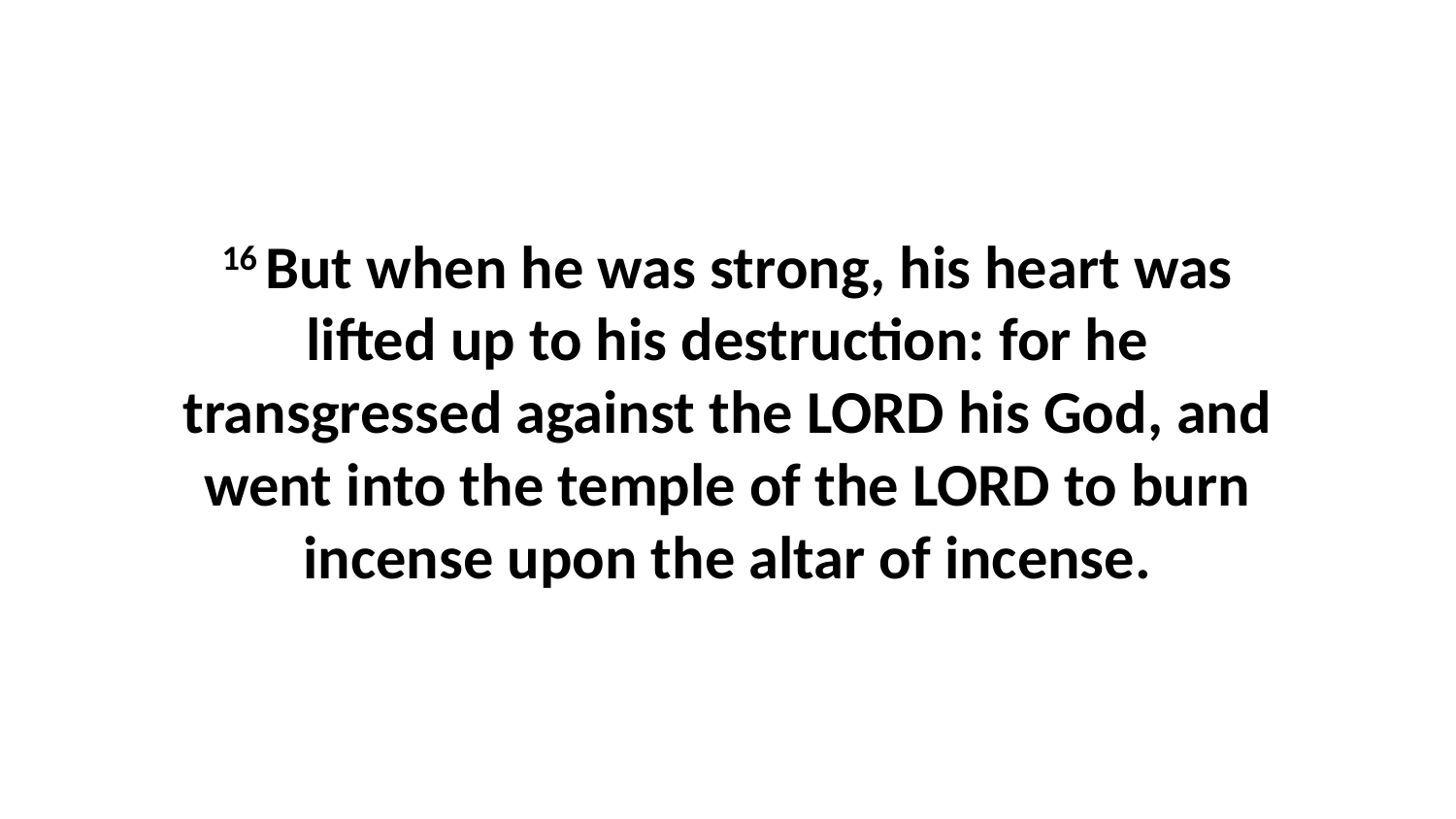

16 But when he was strong, his heart was lifted up to his destruction: for he transgressed against the LORD his God, and went into the temple of the LORD to burn incense upon the altar of incense.